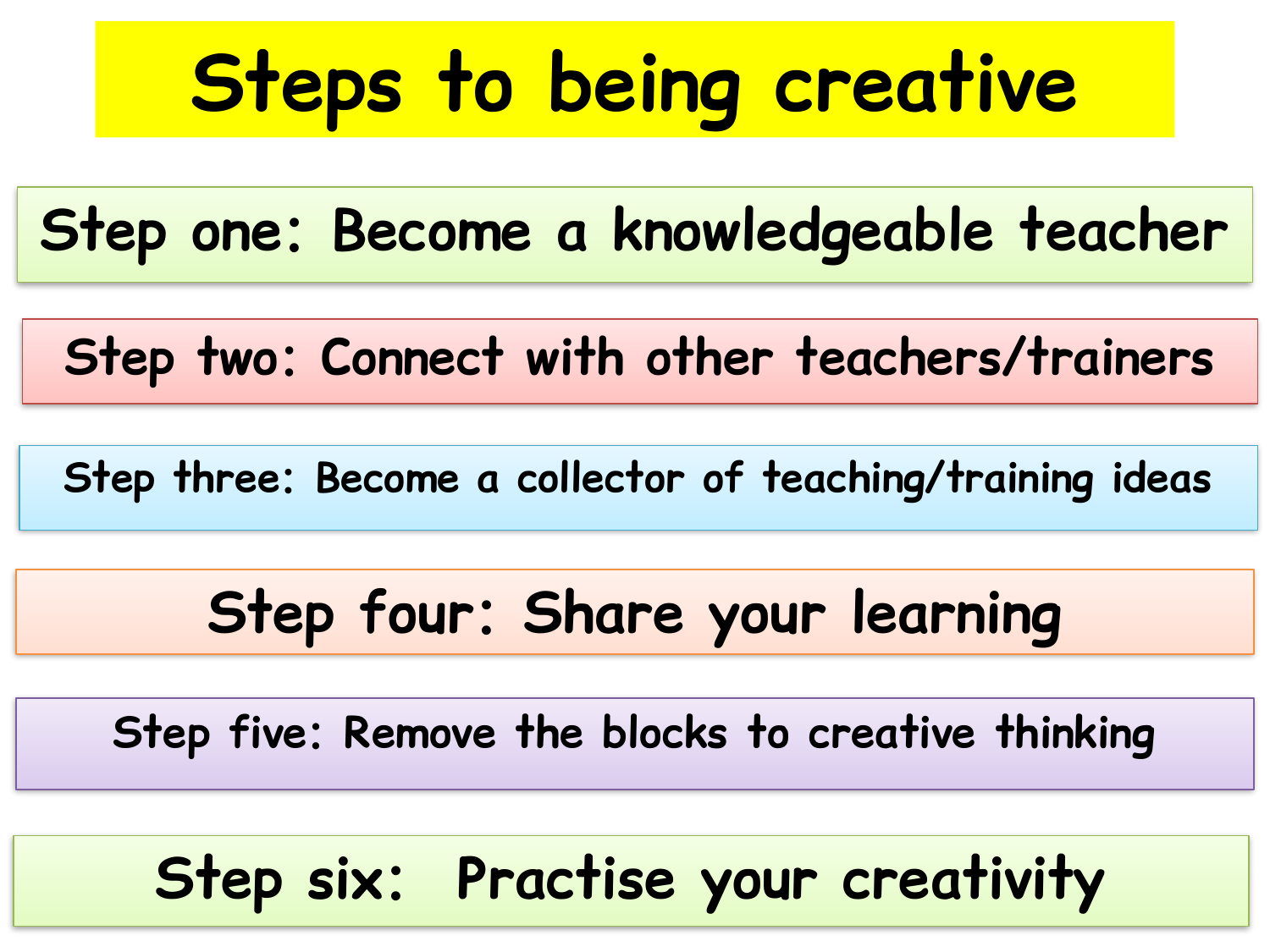

# Steps to being creative
Step one: Become a knowledgeable teacher
Step two: Connect with other teachers/trainers
Step three: Become a collector of teaching/training ideas
Step four: Share your learning
Step five: Remove the blocks to creative thinking
Step six:  Practise your creativity